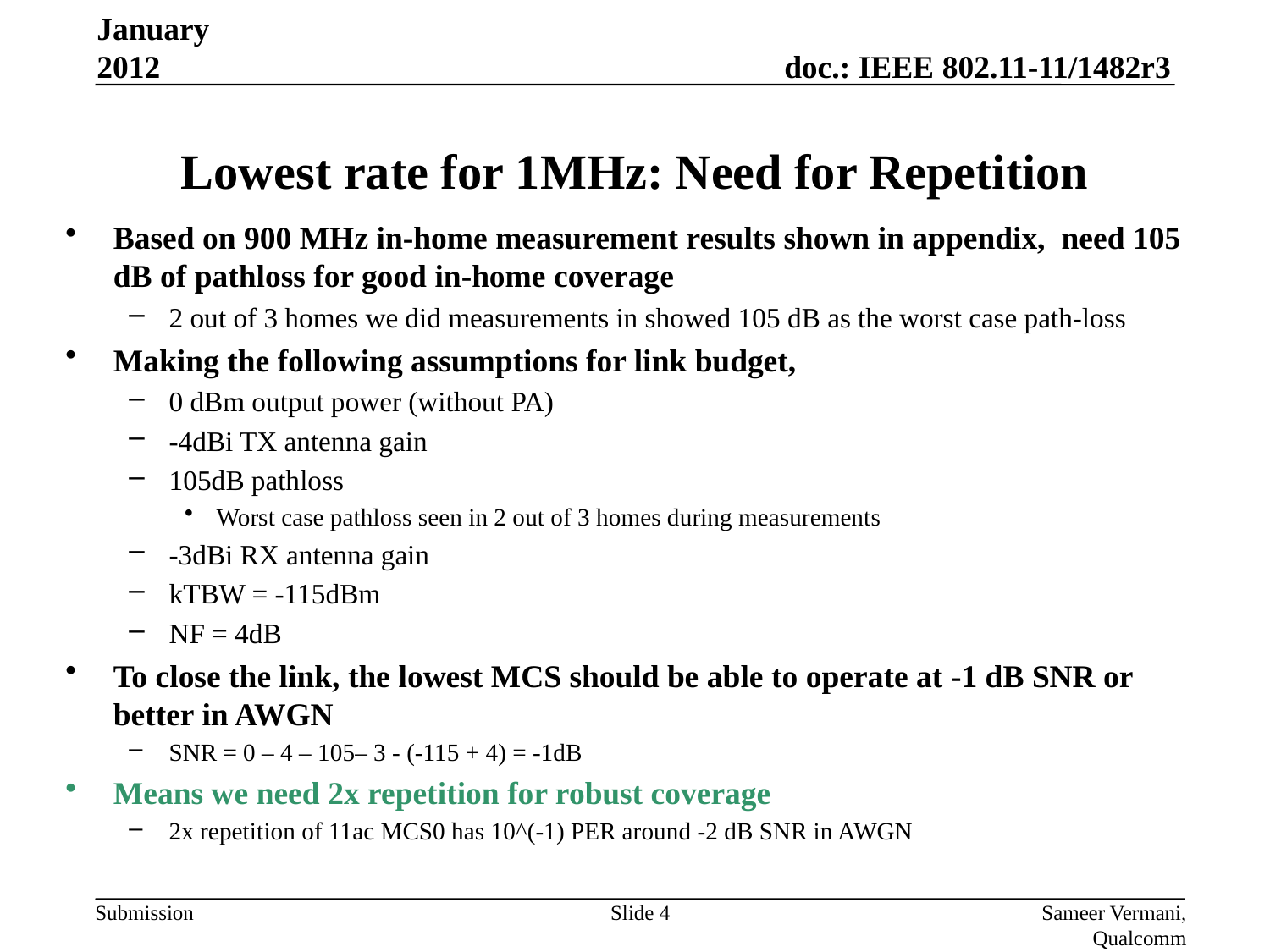

January 2012
# Lowest rate for 1MHz: Need for Repetition
Based on 900 MHz in-home measurement results shown in appendix,  need 105 dB of pathloss for good in-home coverage
2 out of 3 homes we did measurements in showed 105 dB as the worst case path-loss
Making the following assumptions for link budget,
0 dBm output power (without PA)
-4dBi TX antenna gain
105dB pathloss
Worst case pathloss seen in 2 out of 3 homes during measurements
-3dBi RX antenna gain
kTBW = -115dBm
NF = 4dB
To close the link, the lowest MCS should be able to operate at -1 dB SNR or better in AWGN
SNR = 0 – 4 – 105– 3 - (-115 + 4) = -1dB
Means we need 2x repetition for robust coverage
2x repetition of 11ac MCS0 has 10^(-1) PER around -2 dB SNR in AWGN

Slide 4
Sameer Vermani, Qualcomm